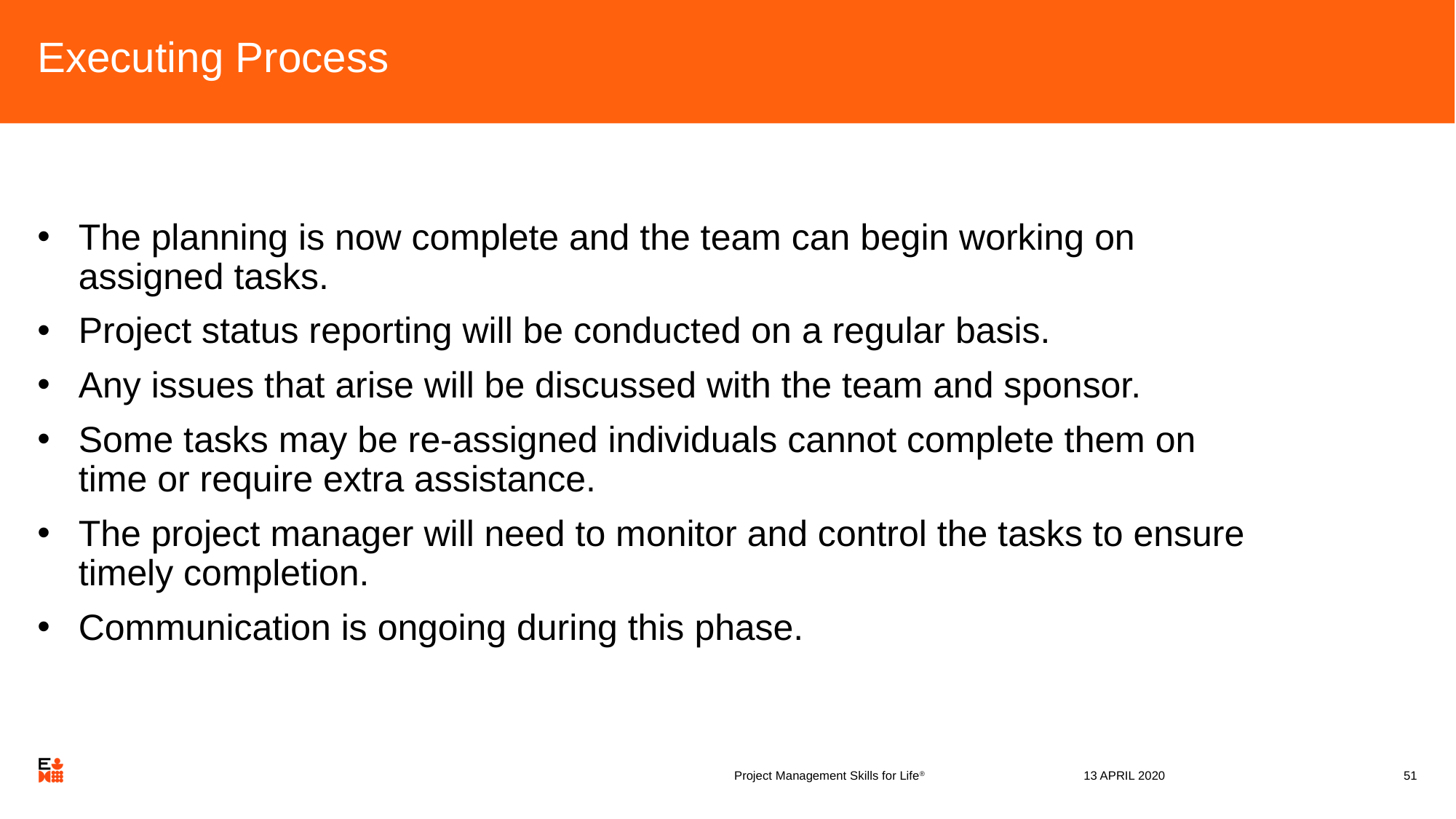

# Executing Process
The planning is now complete and the team can begin working on assigned tasks.
Project status reporting will be conducted on a regular basis.
Any issues that arise will be discussed with the team and sponsor.
Some tasks may be re-assigned individuals cannot complete them on time or require extra assistance.
The project manager will need to monitor and control the tasks to ensure timely completion.
Communication is ongoing during this phase.
Project Management Skills for Life®
13 April 2020
51